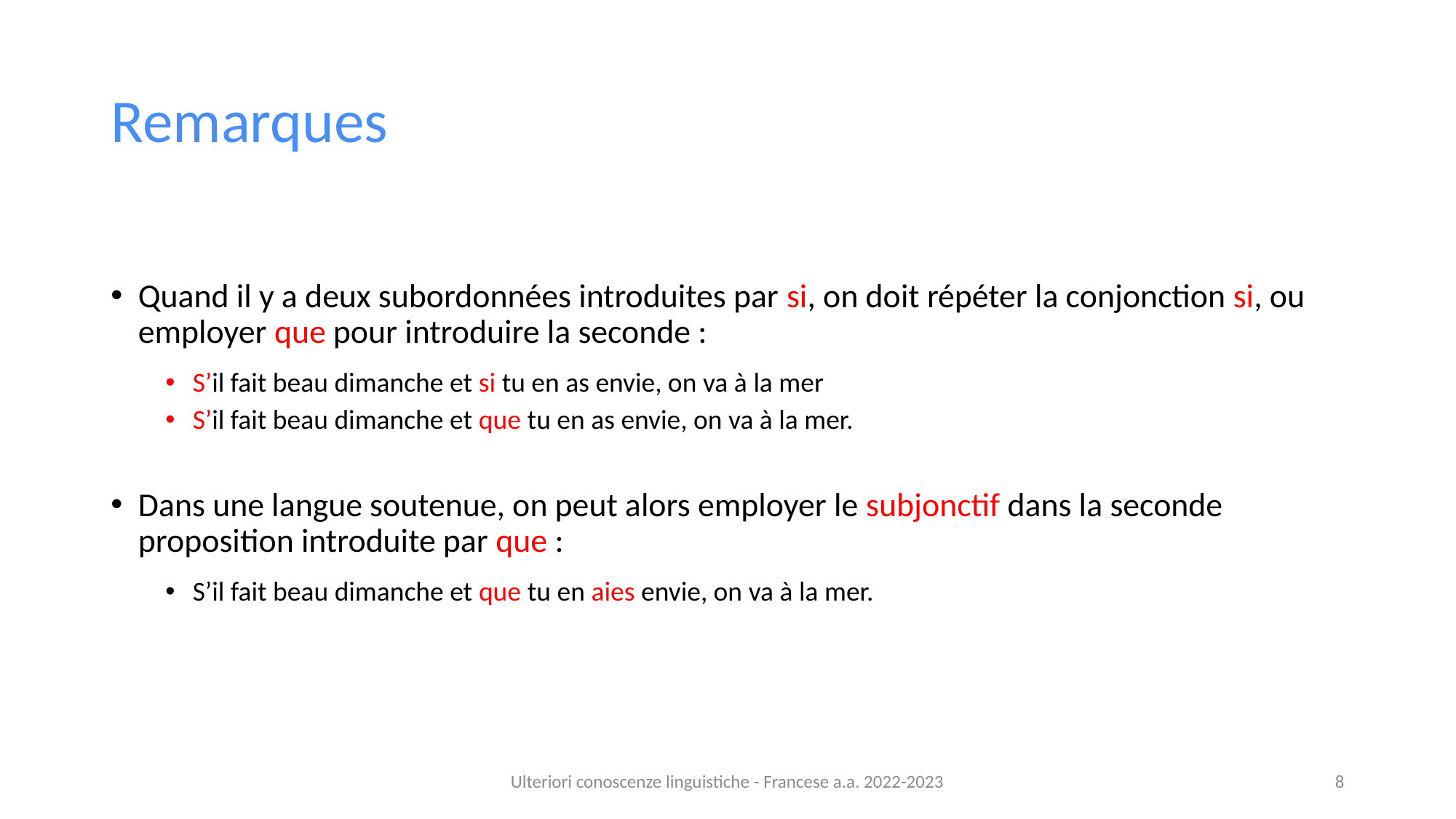

# Remarques

Quand il y a deux subordonnées introduites par si, on doit répéter la conjonction si, ou employer que pour introduire la seconde :
S’il fait beau dimanche et si tu en as envie, on va à la mer
S’il fait beau dimanche et que tu en as envie, on va à la mer.

Dans une langue soutenue, on peut alors employer le subjonctif dans la seconde proposition introduite par que :
S’il fait beau dimanche et que tu en aies envie, on va à la mer.
Ulteriori conoscenze linguistiche - Francese a.a. 2022-2023
8